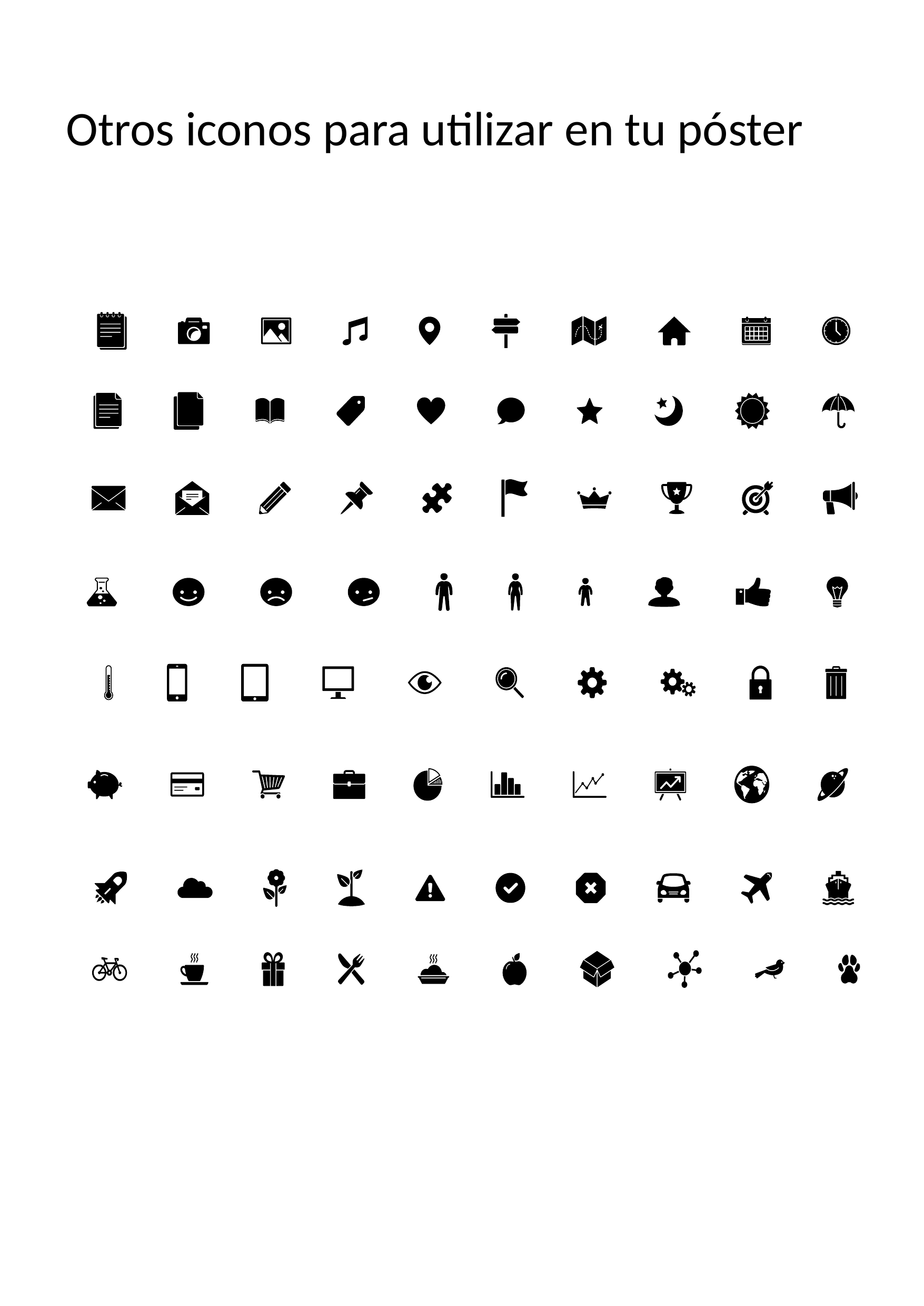

# Otros iconos para utilizar en tu póster